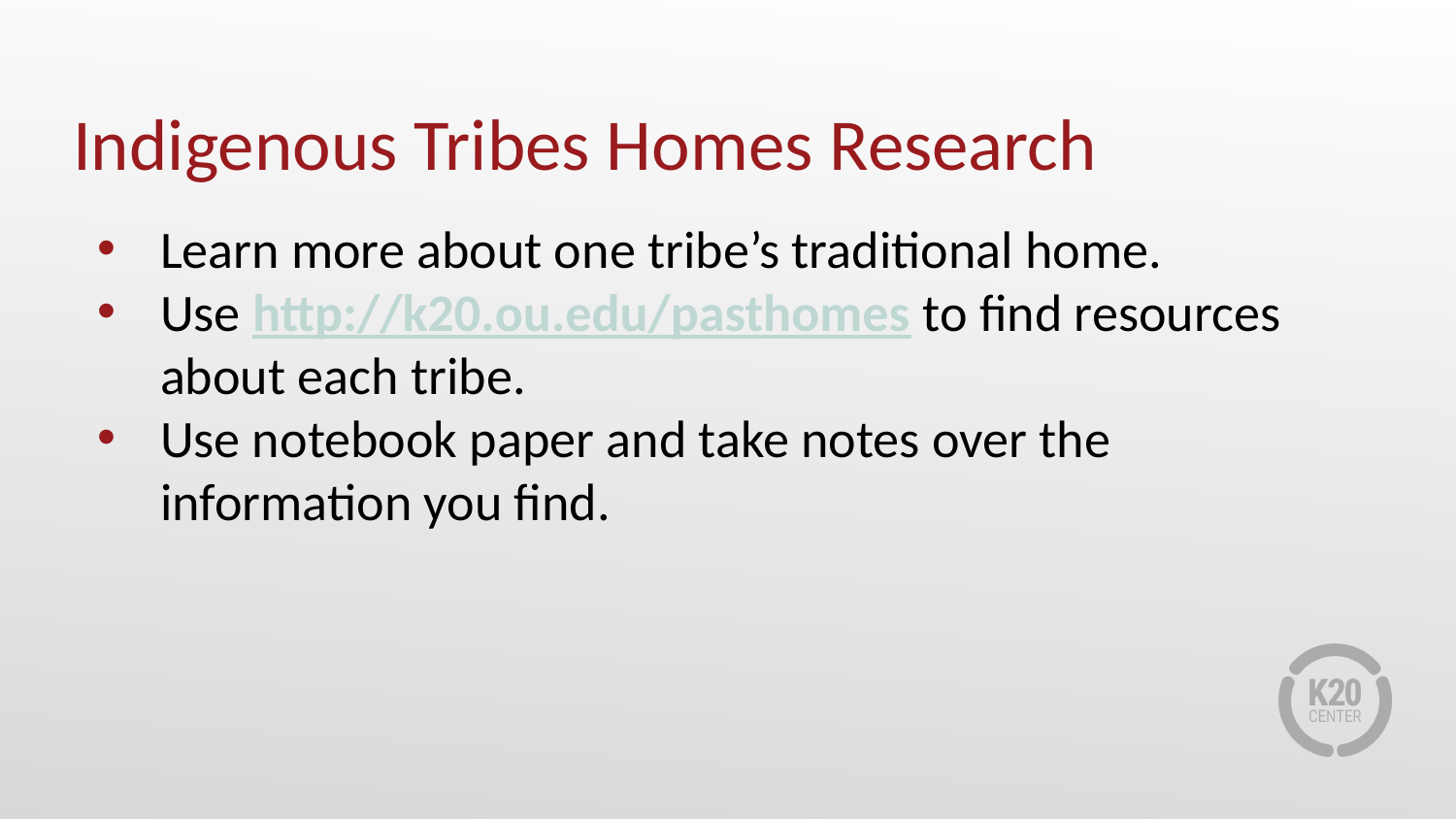

# Indigenous Tribes Homes Research
Learn more about one tribe’s traditional home.
Use http://k20.ou.edu/pasthomes to find resources about each tribe.
Use notebook paper and take notes over the information you find.